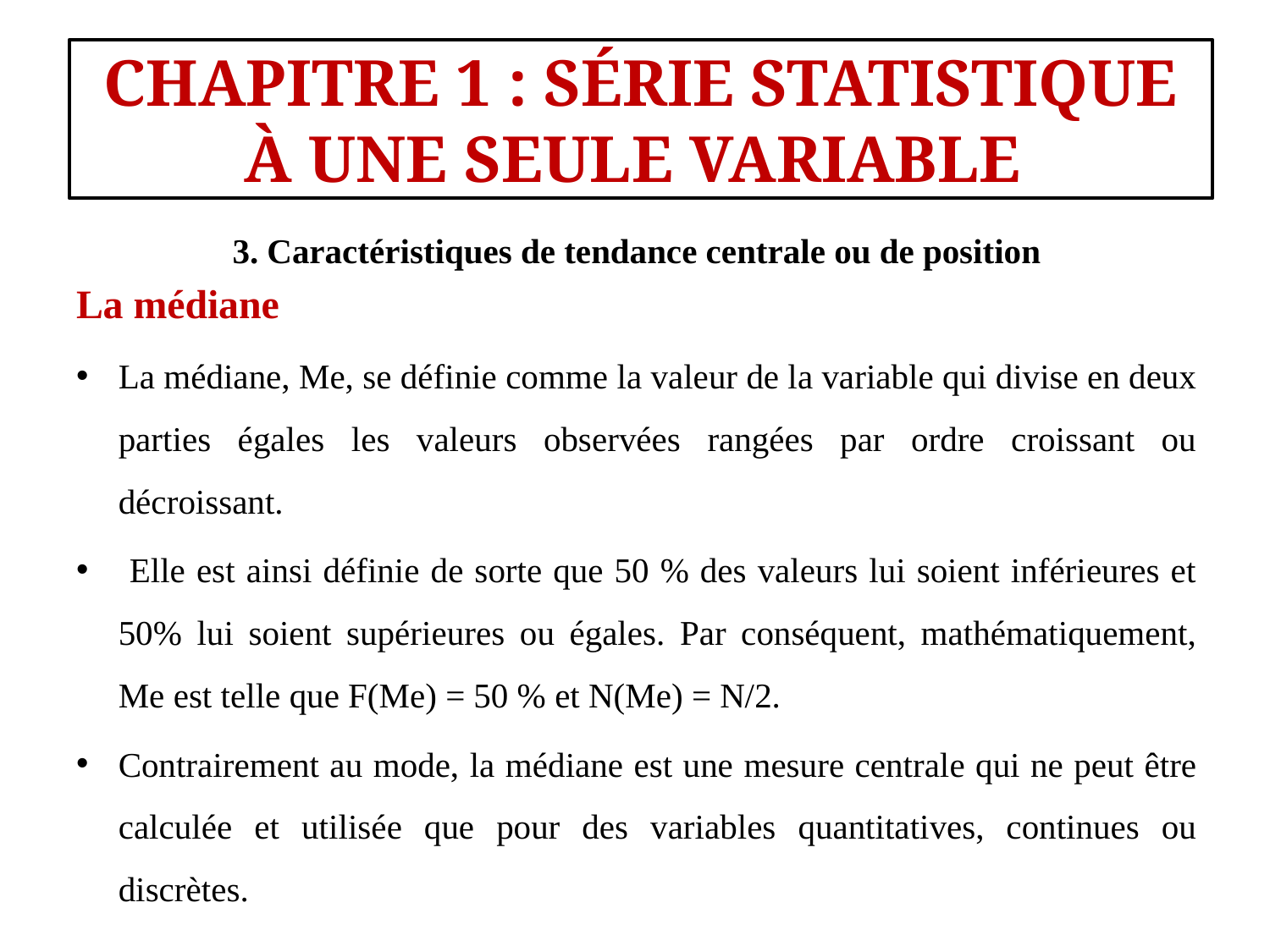

#
CHAPITRE 1 : SÉRIE STATISTIQUE À UNE SEULE VARIABLE
3. Caractéristiques de tendance centrale ou de position
La médiane
La médiane, Me, se définie comme la valeur de la variable qui divise en deux parties égales les valeurs observées rangées par ordre croissant ou décroissant.
 Elle est ainsi définie de sorte que 50 % des valeurs lui soient inférieures et 50% lui soient supérieures ou égales. Par conséquent, mathématiquement, Me est telle que F(Me) = 50 % et N(Me) = N/2.
Contrairement au mode, la médiane est une mesure centrale qui ne peut être calculée et utilisée que pour des variables quantitatives, continues ou discrètes.